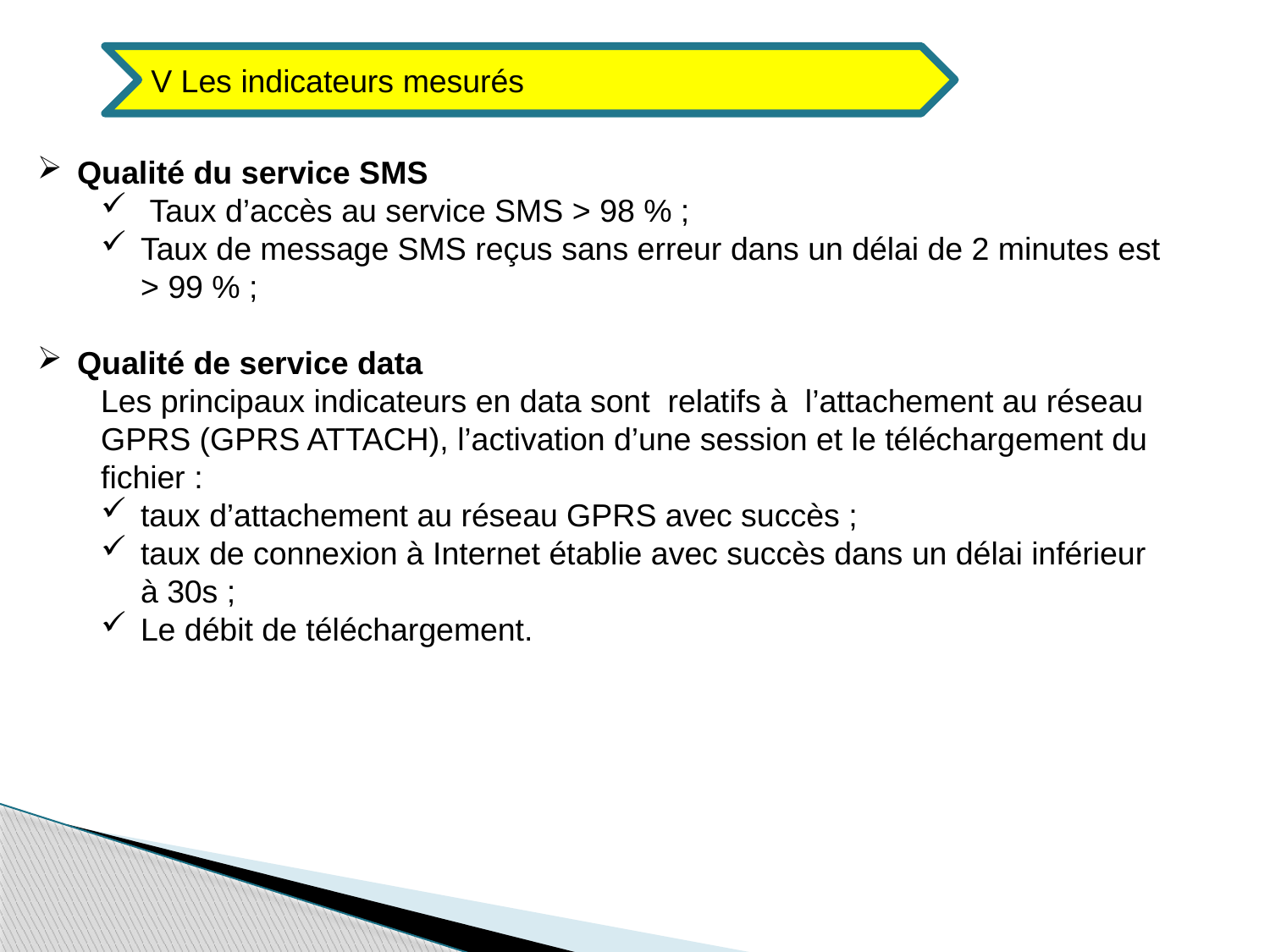

V Les indicateurs mesurés
Qualité du service SMS
 Taux d’accès au service SMS > 98 % ;
Taux de message SMS reçus sans erreur dans un délai de 2 minutes est > 99 % ;

Qualité de service data
Les principaux indicateurs en data sont  relatifs à  l’attachement au réseau GPRS (GPRS ATTACH), l’activation d’une session et le téléchargement du fichier :
taux d’attachement au réseau GPRS avec succès ;
taux de connexion à Internet établie avec succès dans un délai inférieur à 30s ;
Le débit de téléchargement.